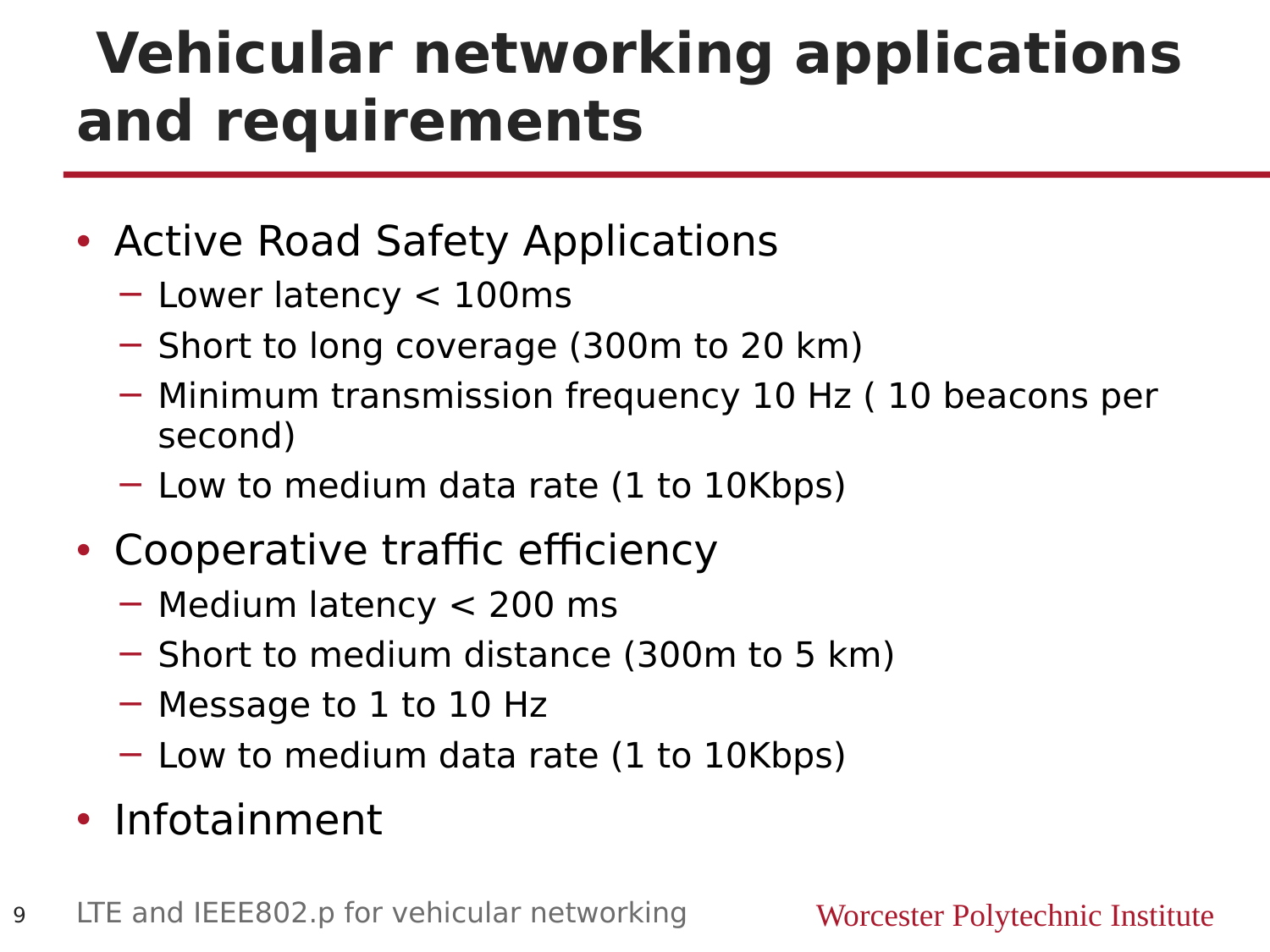

# Vehicular networking applications and requirements
Active Road Safety Applications
Lower latency < 100ms
Short to long coverage (300m to 20 km)
Minimum transmission frequency 10 Hz ( 10 beacons per second)
Low to medium data rate (1 to 10Kbps)
Cooperative traffic efficiency
Medium latency < 200 ms
Short to medium distance (300m to 5 km)
Message to 1 to 10 Hz
Low to medium data rate (1 to 10Kbps)
Infotainment

9
LTE and IEEE802.p for vehicular networking